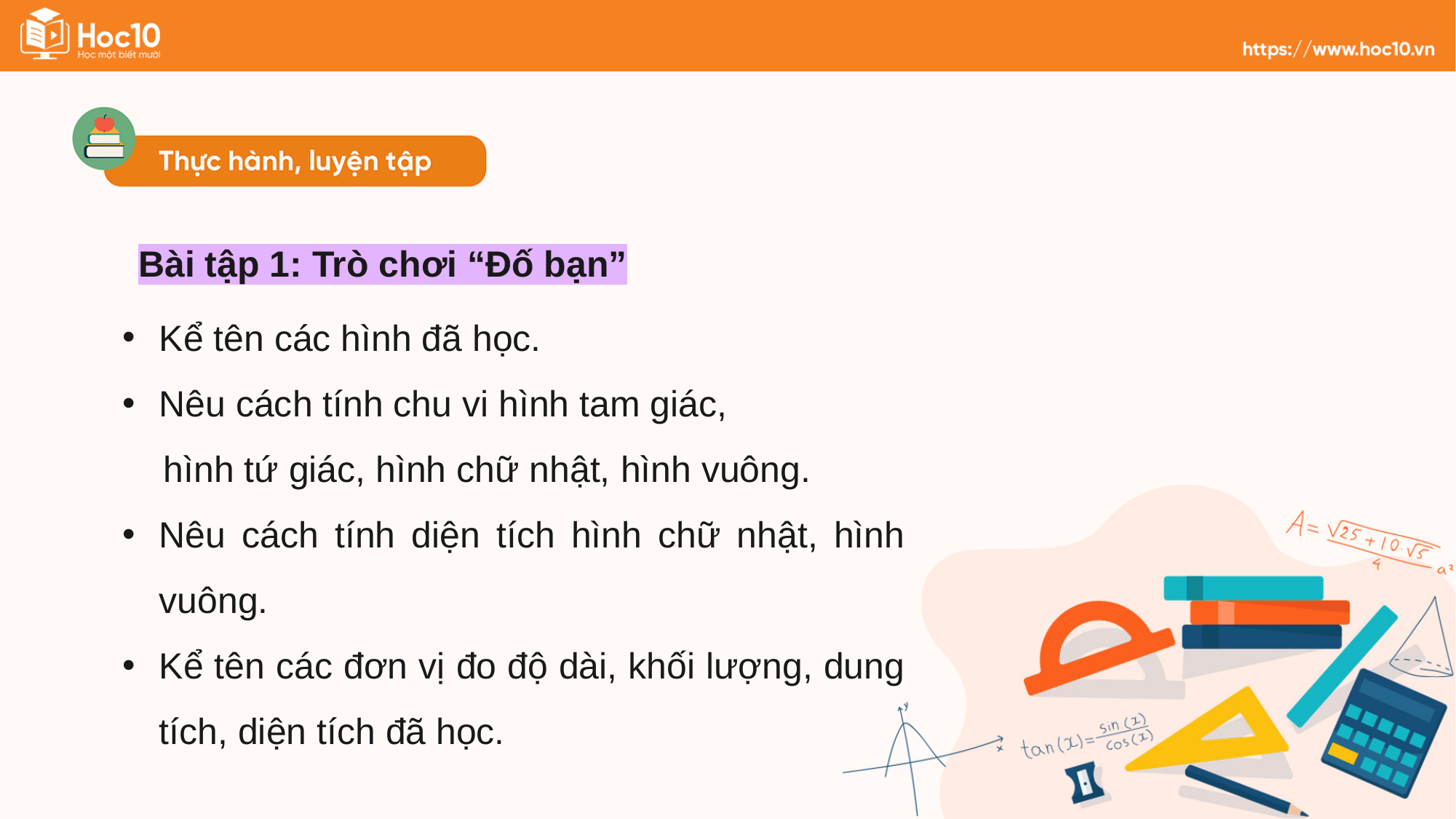

Bài tập 1: Trò chơi “Đố bạn”
Kể tên các hình đã học.
Nêu cách tính chu vi hình tam giác,
    hình tứ giác, hình chữ nhật, hình vuông.
Nêu cách tính diện tích hình chữ nhật, hình vuông.
Kể tên các đơn vị đo độ dài, khối lượng, dung tích, diện tích đã học.